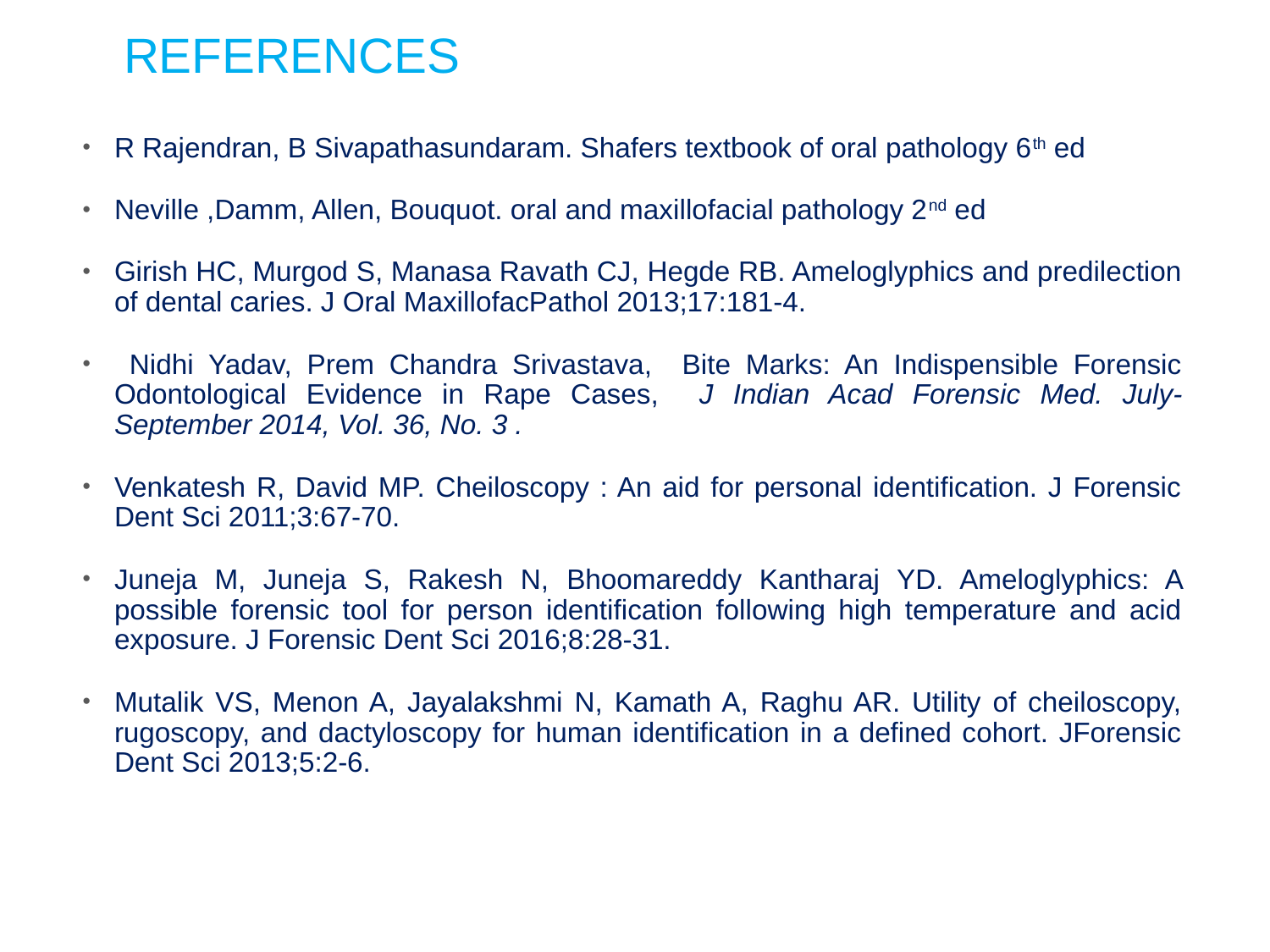

# REFERENCES
R Rajendran, B Sivapathasundaram. Shafers textbook of oral pathology 6th ed
Neville ,Damm, Allen, Bouquot. oral and maxillofacial pathology 2nd ed
Girish HC, Murgod S, Manasa Ravath CJ, Hegde RB. Ameloglyphics and predilection of dental caries. J Oral MaxillofacPathol 2013;17:181-4.
 Nidhi Yadav, Prem Chandra Srivastava,  Bite Marks: An Indispensible Forensic Odontological Evidence in Rape Cases,  J Indian Acad Forensic Med. July-September 2014, Vol. 36, No. 3 .
Venkatesh R, David MP. Cheiloscopy : An aid for personal identification. J Forensic Dent Sci 2011;3:67-70.
Juneja M, Juneja S, Rakesh N, Bhoomareddy Kantharaj YD. Ameloglyphics: A possible forensic tool for person identification following high temperature and acid exposure. J Forensic Dent Sci 2016;8:28-31.
Mutalik VS, Menon A, Jayalakshmi N, Kamath A, Raghu AR. Utility of cheiloscopy, rugoscopy, and dactyloscopy for human identification in a defined cohort. JForensic Dent Sci 2013;5:2-6.